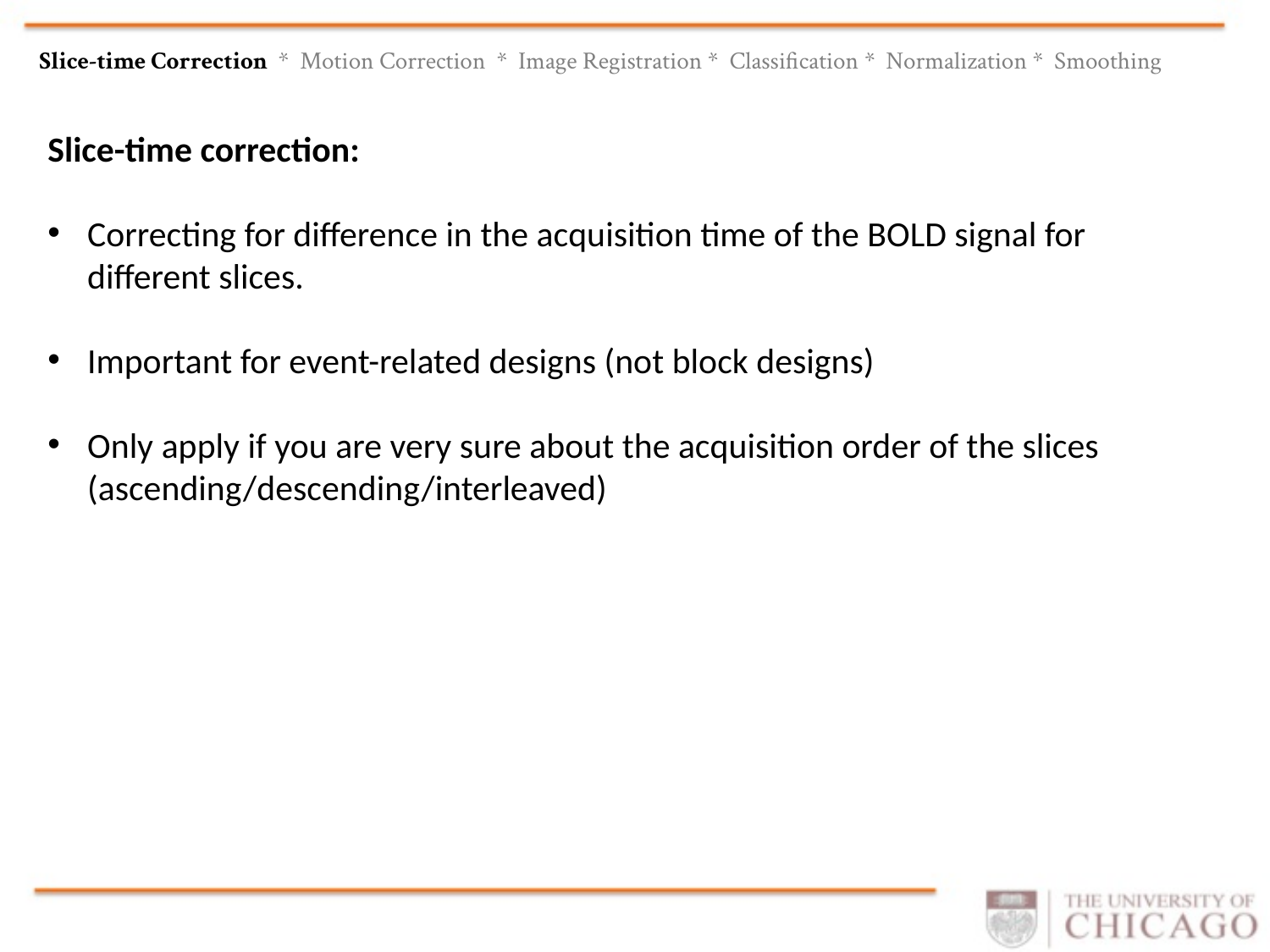

Slice-time Correction  *  Motion Correction  *  Image Registration *  Classification *  Normalization *  Smoothing
Slice-time correction:

Correcting for difference in the acquisition time of the BOLD signal for different slices.

Important for event-related designs (not block designs)

Only apply if you are very sure about the acquisition order of the slices  (ascending/descending/interleaved)